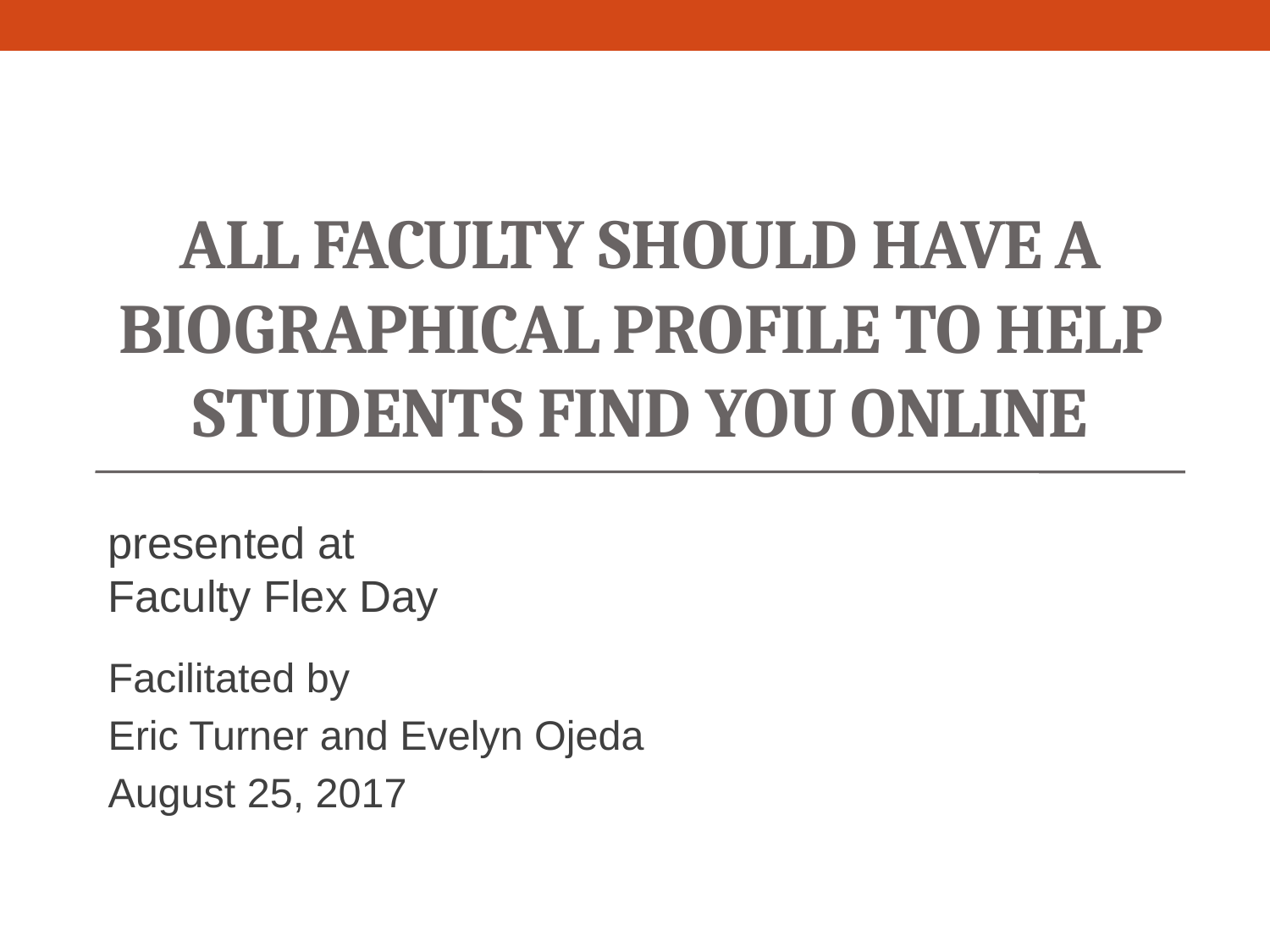

# All Faculty Should Have a Biographical Profile to Help Students Find You Online
presented at
Faculty Flex Day
Facilitated by
Eric Turner and Evelyn Ojeda
August 25, 2017